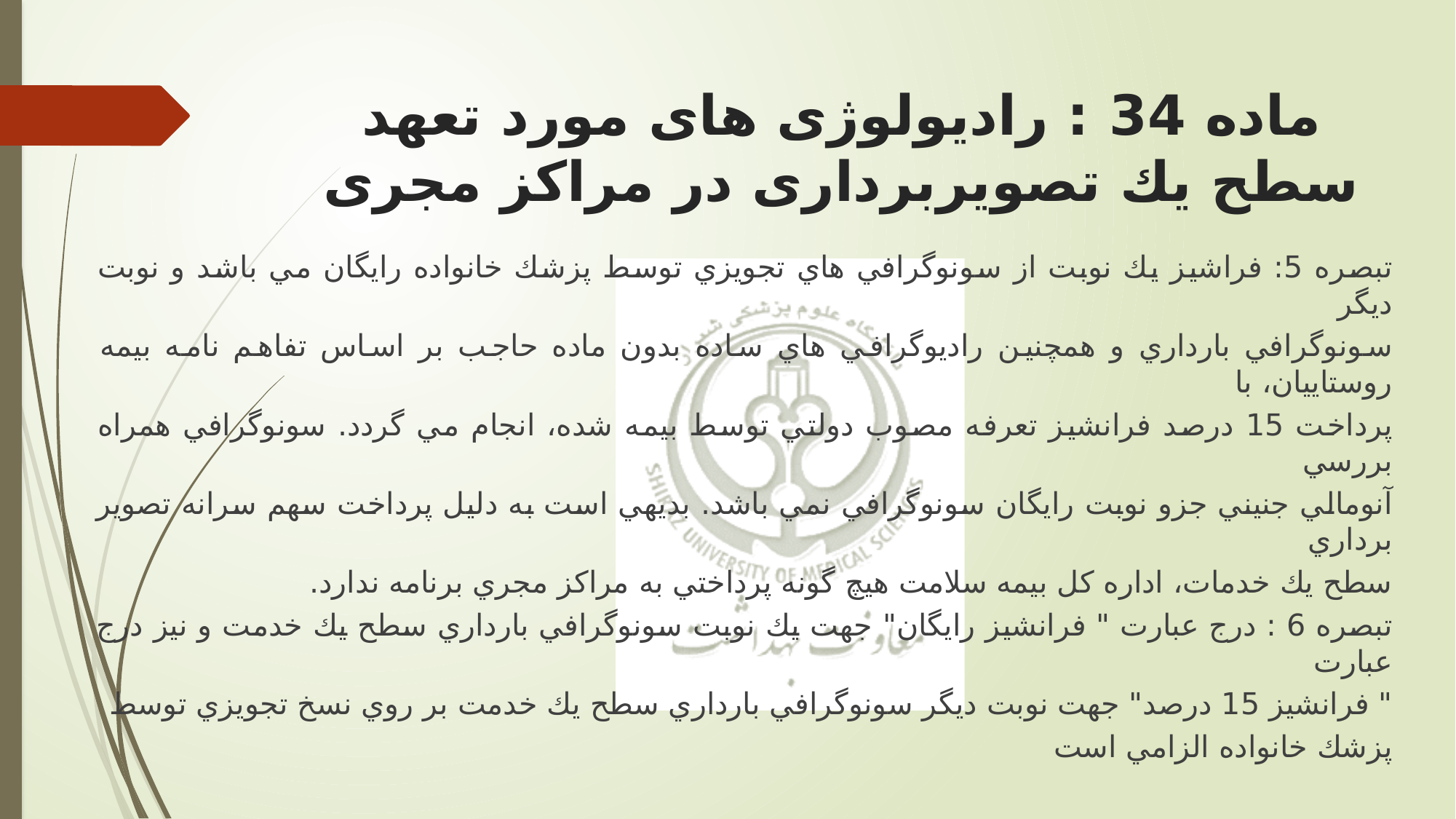

# ماده 34 : راديولوژی های مورد تعهد سطح يك تصويربرداری در مراكز مجری
تبصره 5: فراشيز یك نوبت از سونوگرافي هاي تجویزي توسط پزشك خانواده رایگان مي باشد و نوبت دیگر
سونوگرافي بارداري و همچنين رادیوگرافي هاي ساده بدون ماده حاجب بر اساس تفاهم نامه بيمه روستایيان، با
پرداخت 15 درصد فرانشيز تعرفه مصوب دولتي توسط بيمه شده، انجام مي گردد. سونوگرافي همراه بررسي
آنومالي جنيني جزو نوبت رایگان سونوگرافي نمي باشد. بدیهي است به دليل پرداخت سهم سرانه تصویر برداري
سطح یك خدمات، اداره كل بيمه سلامت هيچ گونه پرداختي به مراكز مجري برنامه ندارد.
تبصره 6 : درج عبارت " فرانشيز رایگان" جهت یك نوبت سونوگرافي بارداري سطح یك خدمت و نيز درج عبارت
" فرانشيز 15 درصد" جهت نوبت دیگر سونوگرافي بارداري سطح یك خدمت بر روي نسخ تجویزي توسط
پزشك خانواده الزامي است